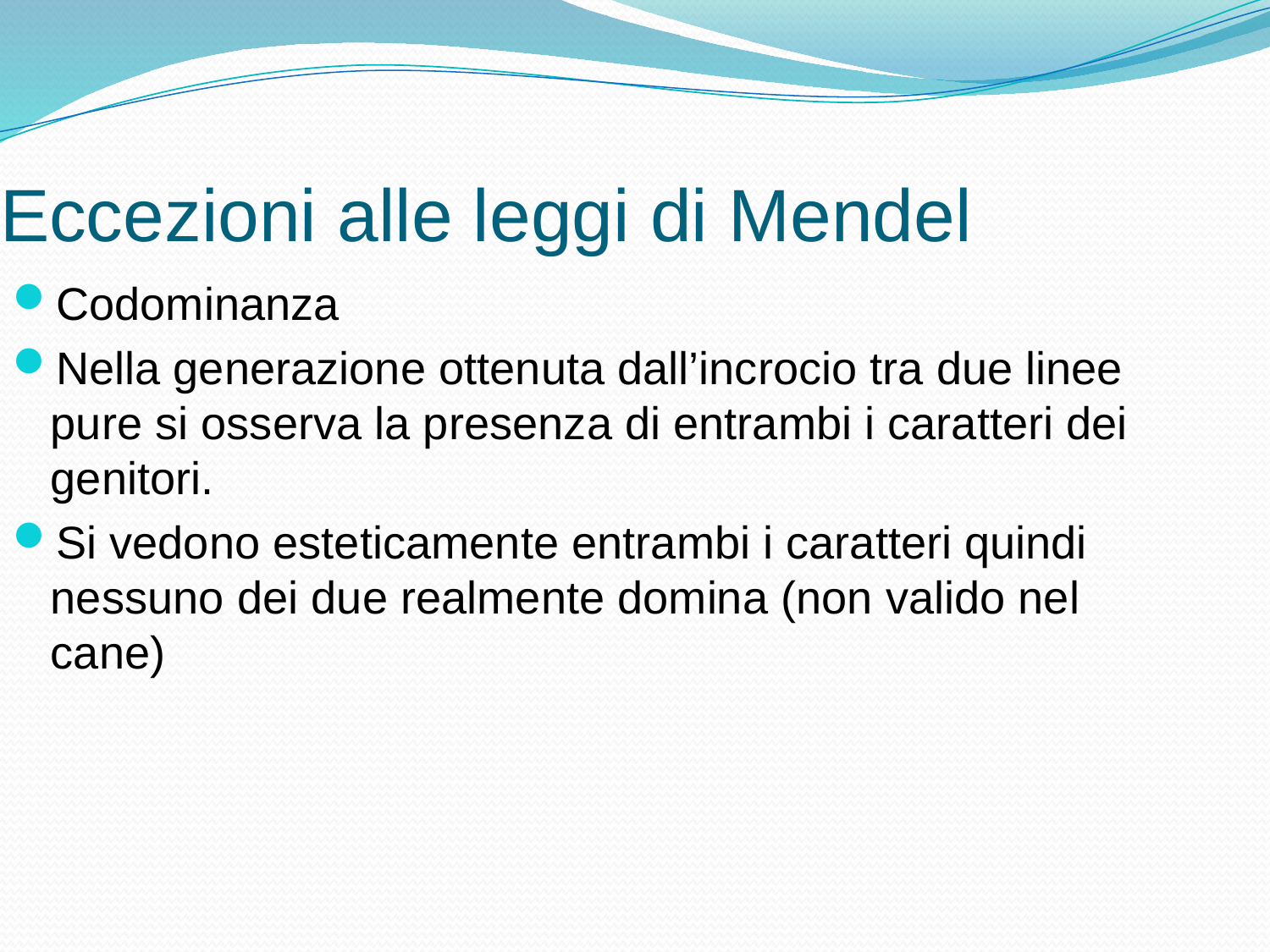

Eccezioni alle leggi di Mendel
Codominanza
Nella generazione ottenuta dall’incrocio tra due linee pure si osserva la presenza di entrambi i caratteri dei genitori.
Si vedono esteticamente entrambi i caratteri quindi nessuno dei due realmente domina (non valido nel cane)